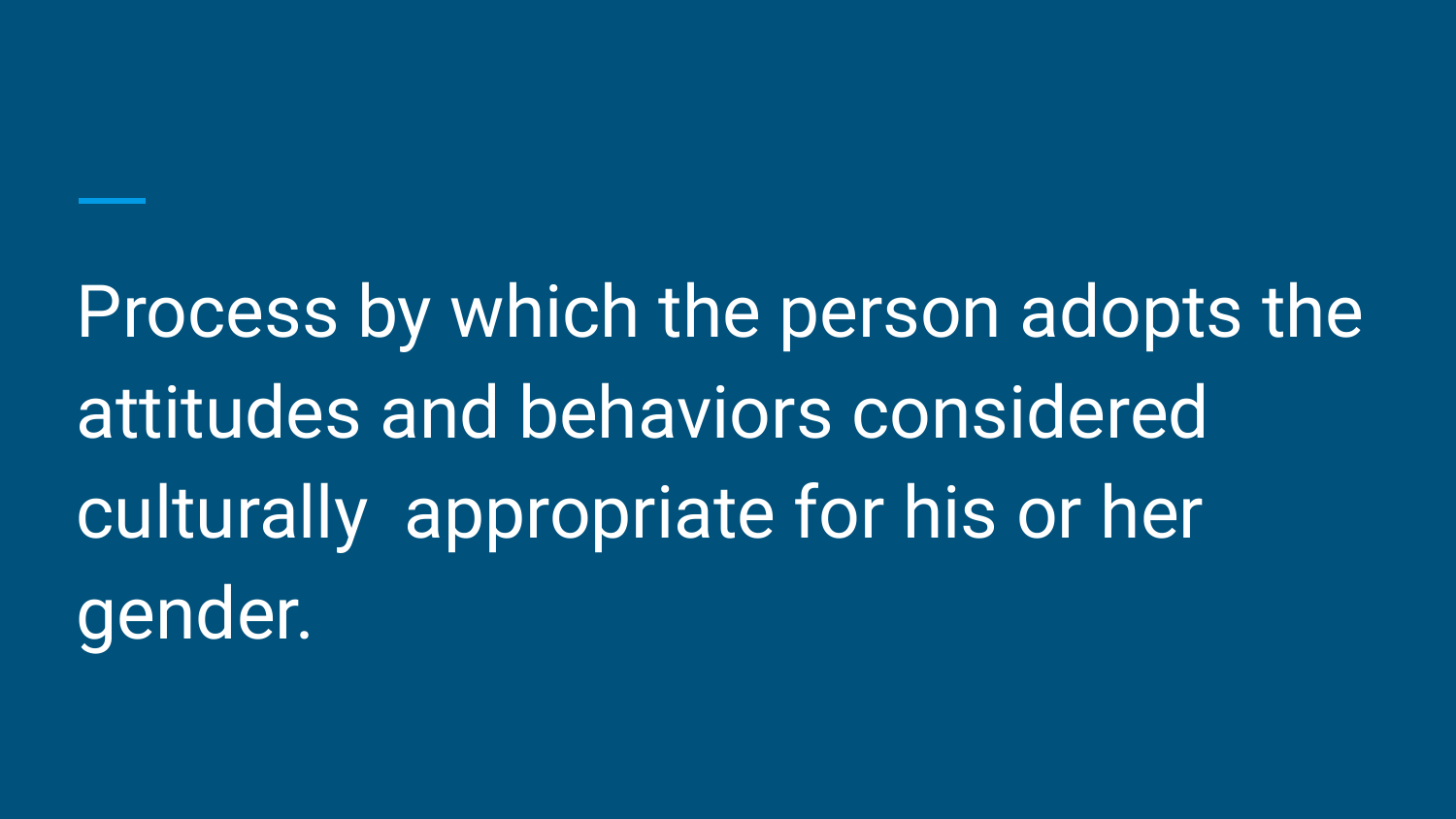

#
Process by which the person adopts the attitudes and behaviors considered culturally  appropriate for his or her gender.